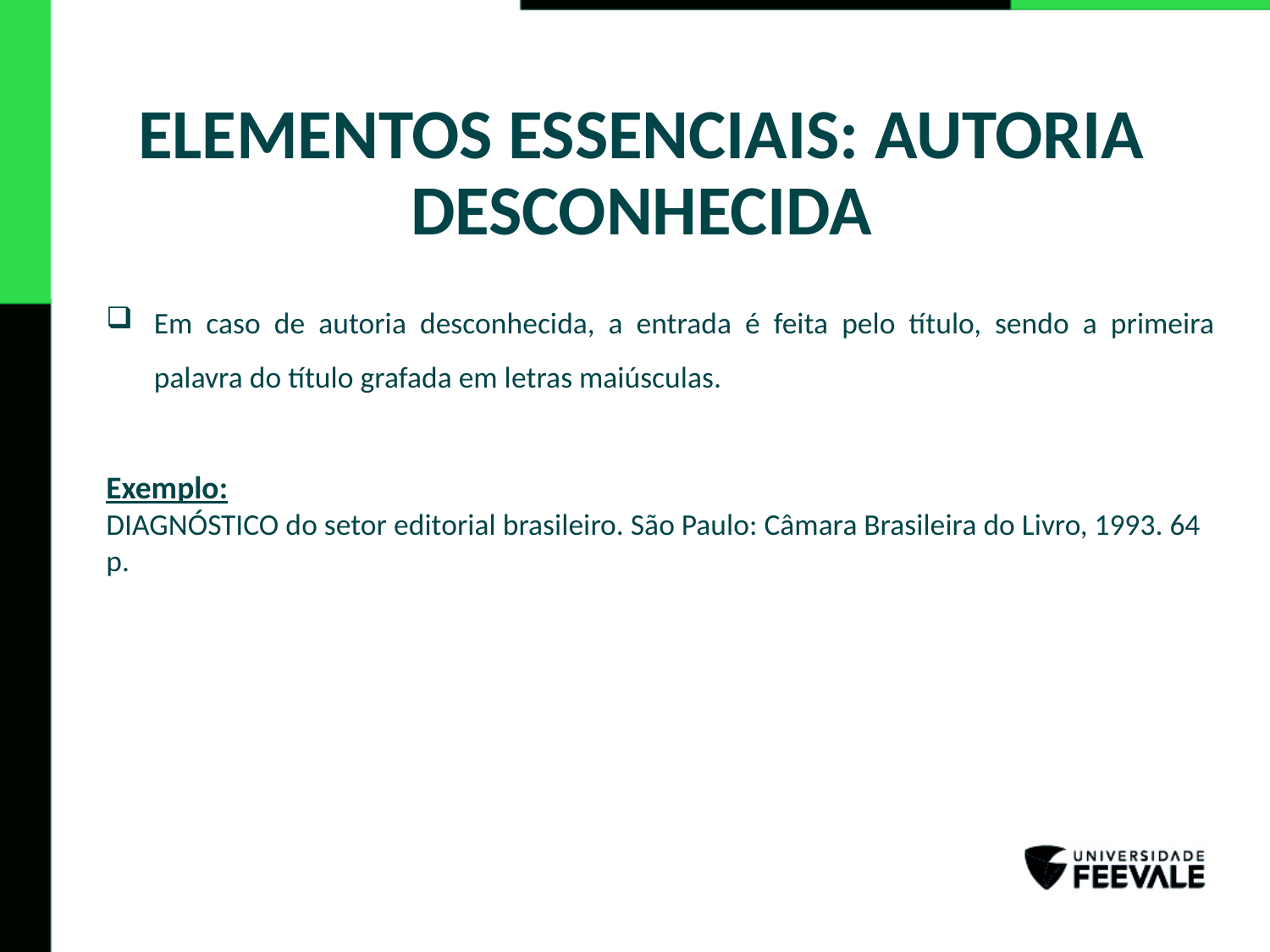

# ELEMENTOS ESSENCIAIS: AUTORIA DESCONHECIDA
Em caso de autoria desconhecida, a entrada é feita pelo título, sendo a primeira palavra do título grafada em letras maiúsculas.

Exemplo:
DIAGNÓSTICO do setor editorial brasileiro. São Paulo: Câmara Brasileira do Livro, 1993. 64 p.